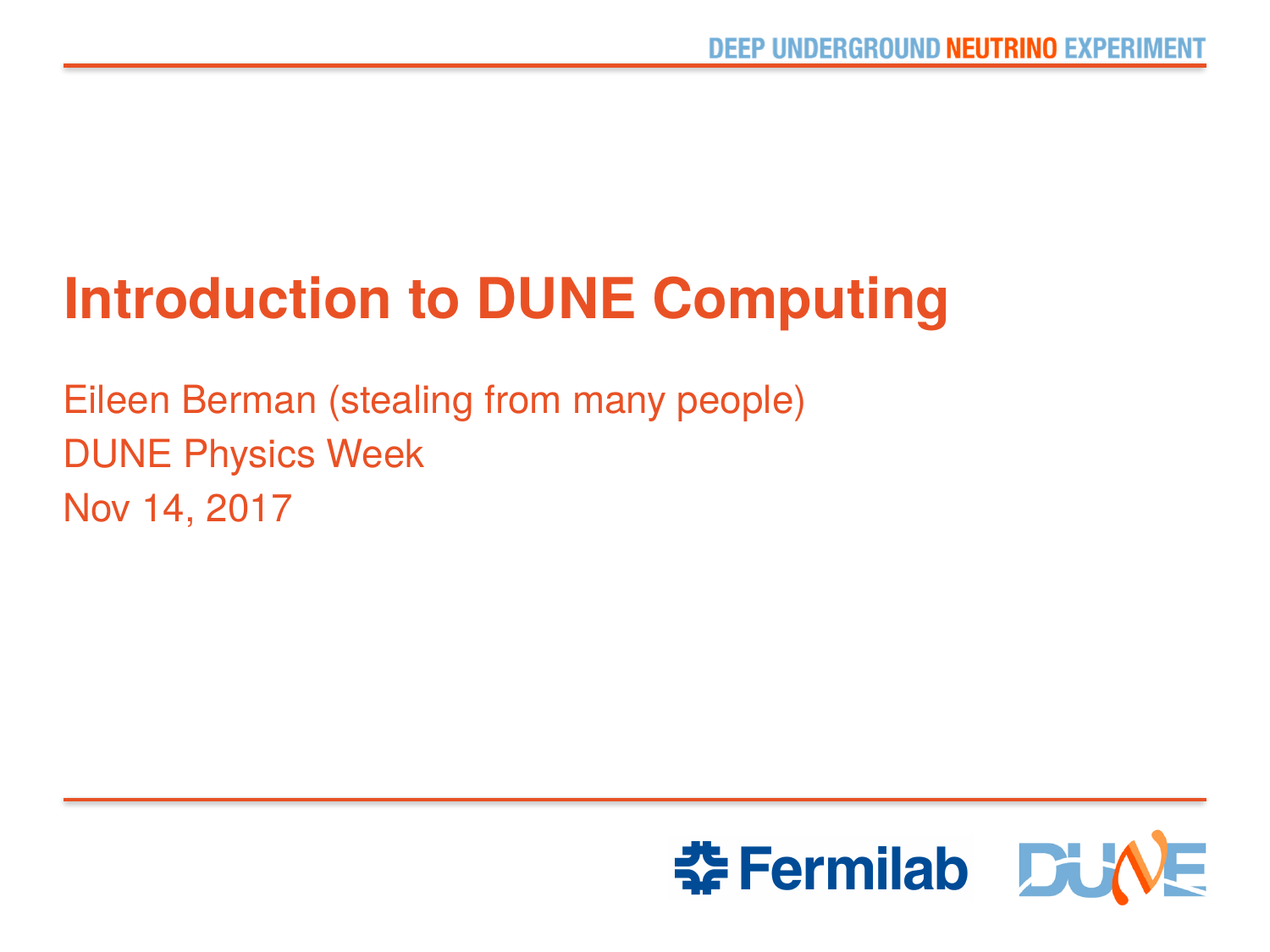

# Introduction to DUNE Computing
Eileen Berman (stealing from many people)
DUNE Physics Week
Nov 14, 2017